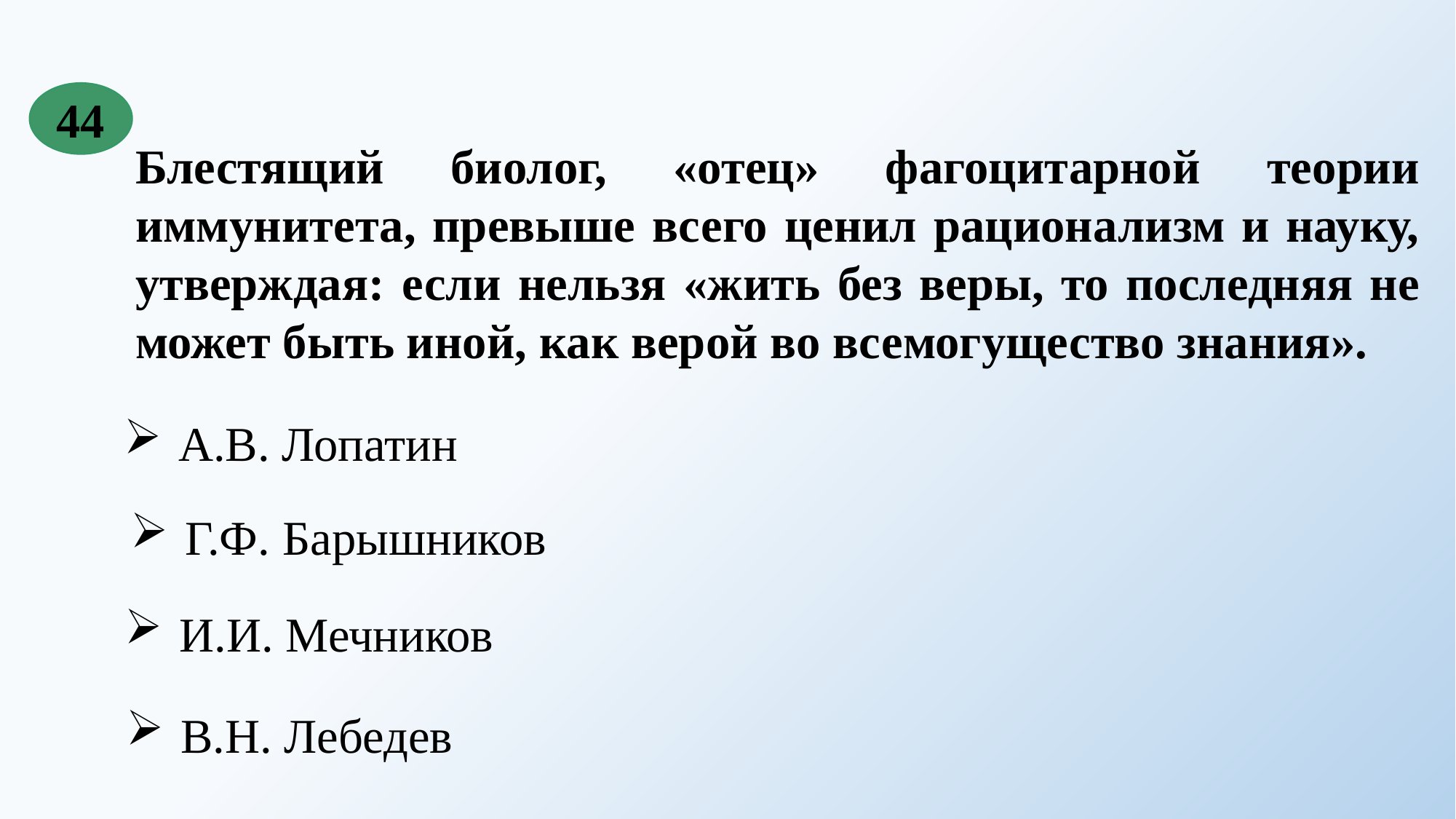

44
Блестящий биолог, «отец» фагоцитарной теории иммунитета, превыше всего ценил рационализм и науку, утверждая: если нельзя «жить без веры, то последняя не может быть иной, как верой во всемогущество знания».
А.В. Лопатин
Г.Ф. Барышников
И.И. Мечников
В.Н. Лебедев